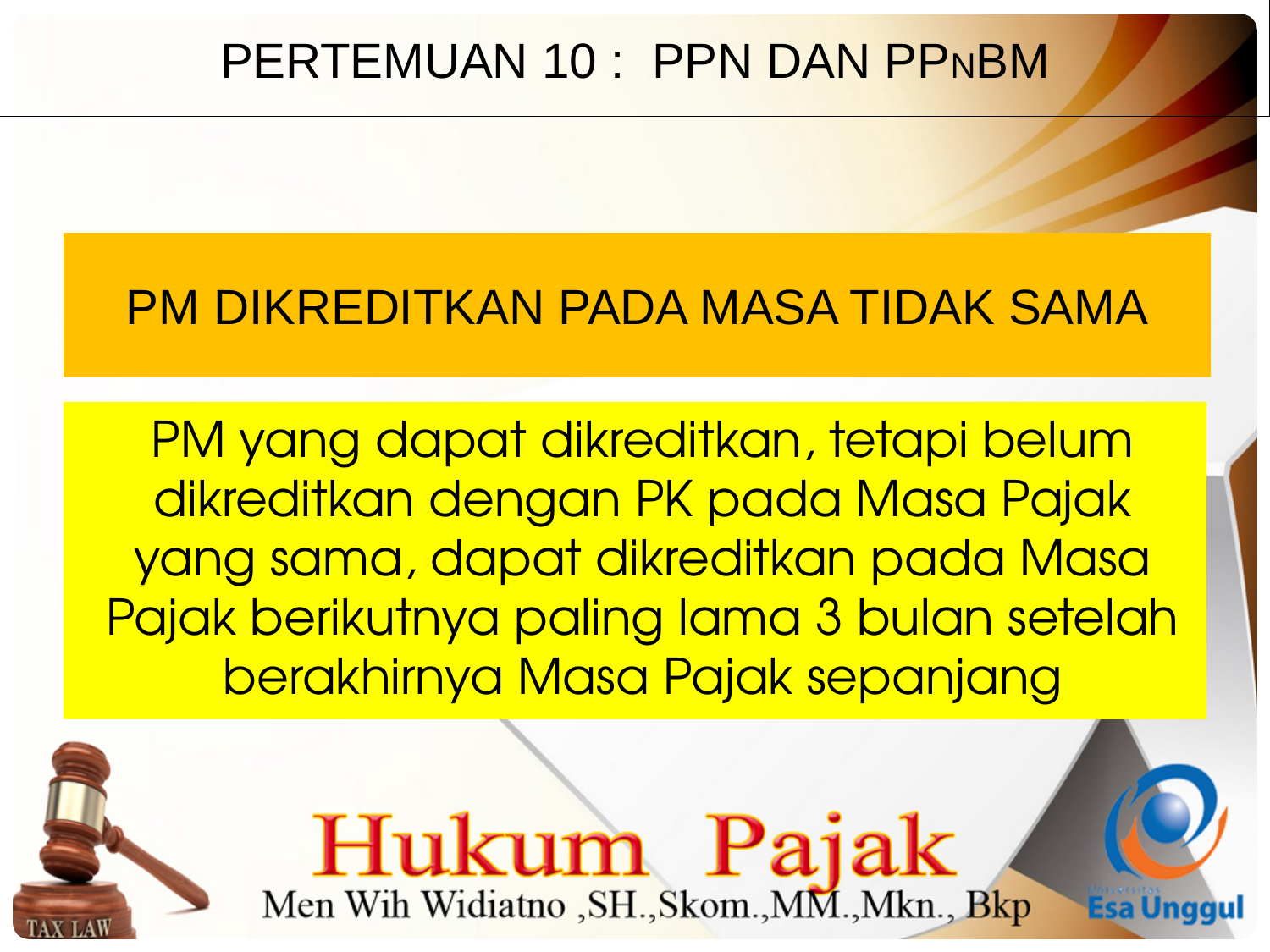

PERTEMUAN 10 :  PPN dan PPnBM
PM dikreditkan pada masa tidak sama
PM yang dapat dikreditkan, tetapi belum dikreditkan dengan PK pada Masa Pajak yang sama, dapat dikreditkan pada Masa Pajak berikutnya paling lama 3 bulan setelah berakhirnya Masa Pajak sepanjang